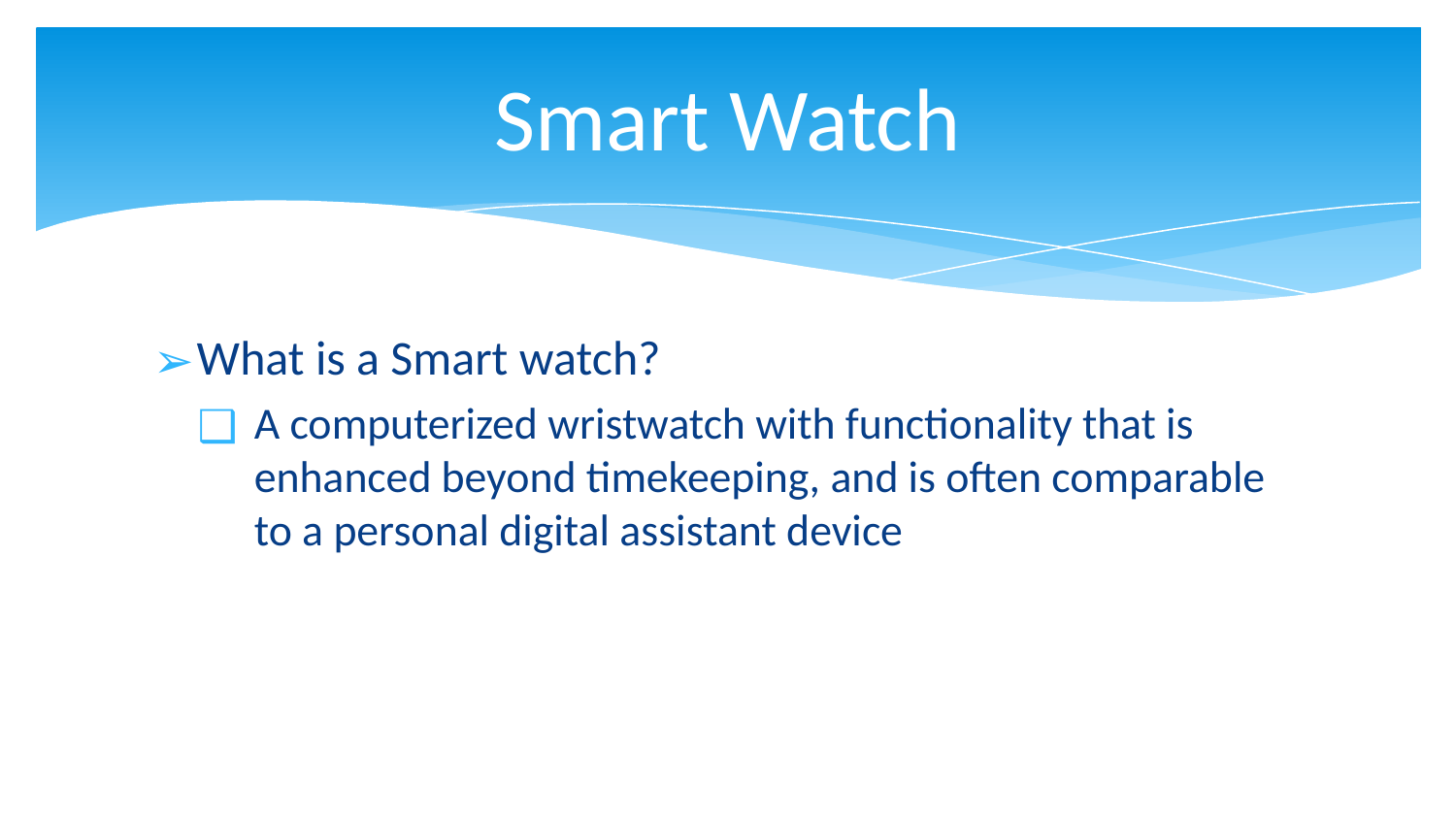

# Smart Watch
What is a Smart watch?
A computerized wristwatch with functionality that is enhanced beyond timekeeping, and is often comparable to a personal digital assistant device